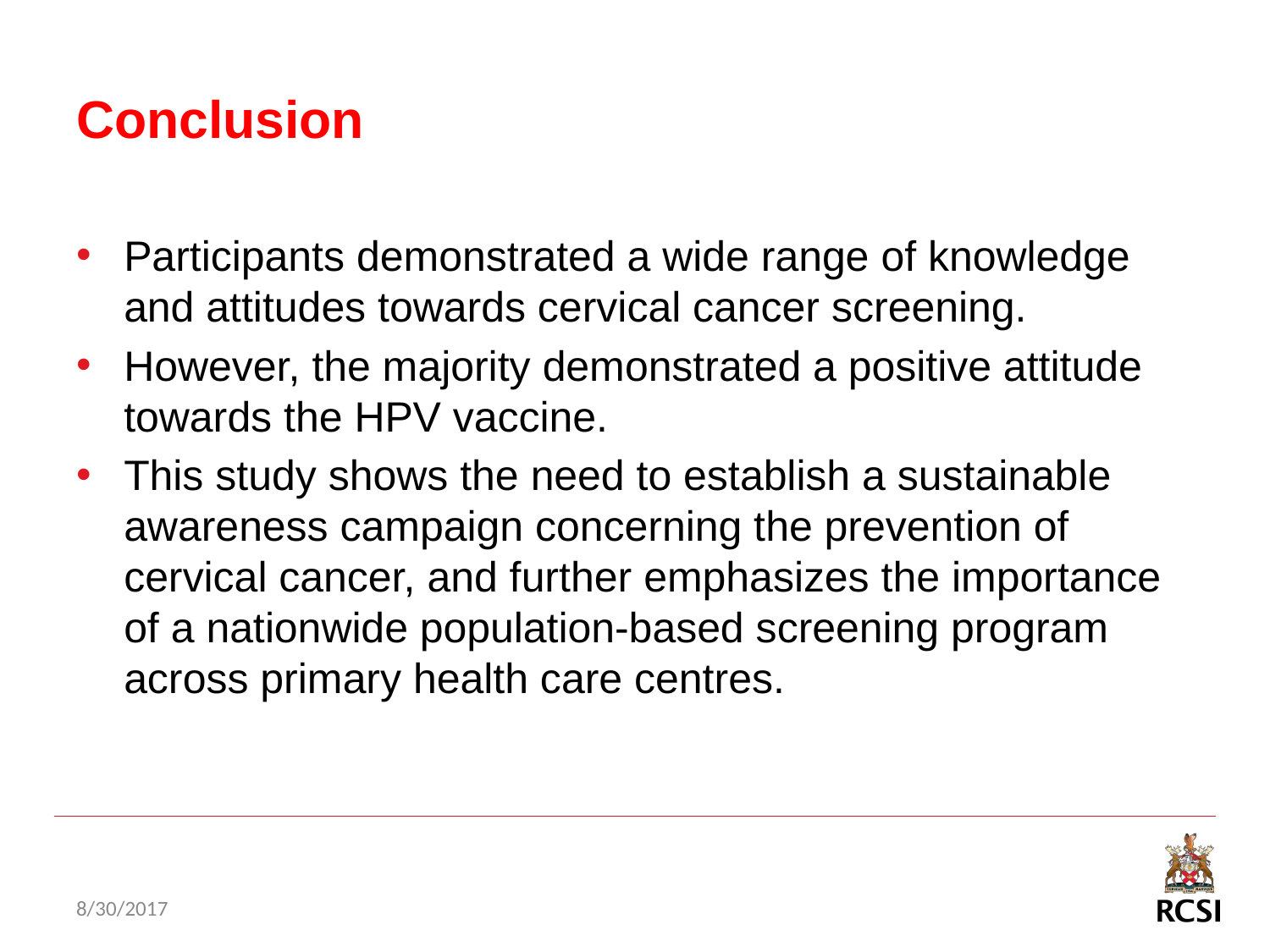

# Conclusion
Participants demonstrated a wide range of knowledge and attitudes towards cervical cancer screening.
However, the majority demonstrated a positive attitude towards the HPV vaccine.
This study shows the need to establish a sustainable awareness campaign concerning the prevention of cervical cancer, and further emphasizes the importance of a nationwide population-based screening program across primary health care centres.

8/30/2017